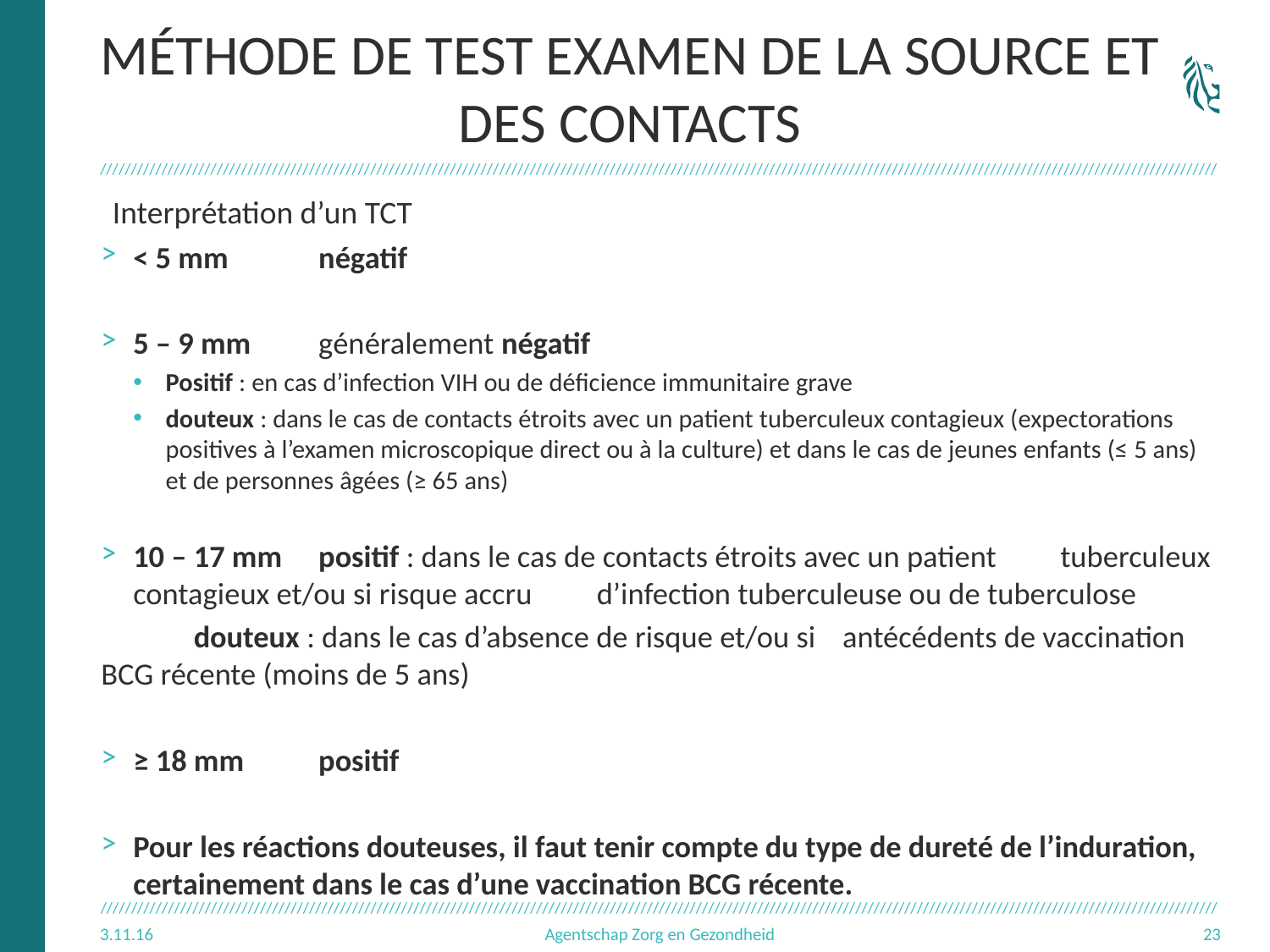

# méthode de TEST examen de la source et des contacts
Interprétation d’un TCT
< 5 mm	négatif

5 – 9 mm	généralement négatif
Positif : en cas d’infection VIH ou de déficience immunitaire grave
douteux : dans le cas de contacts étroits avec un patient tuberculeux contagieux (expectorations positives à l’examen microscopique direct ou à la culture) et dans le cas de jeunes enfants (≤ 5 ans) et de personnes âgées (≥ 65 ans)

10 – 17 mm	positif : dans le cas de contacts étroits avec un patient 			tuberculeux contagieux et/ou si risque accru 			d’infection tuberculeuse ou de tuberculose
		douteux : dans le cas d’absence de risque et/ou si 			antécédents de vaccination BCG récente (moins de 5 ans)

≥ 18 mm	positif

Pour les réactions douteuses, il faut tenir compte du type de dureté de l’induration, certainement dans le cas d’une vaccination BCG récente.

3.11.16
Agentschap Zorg en Gezondheid
23